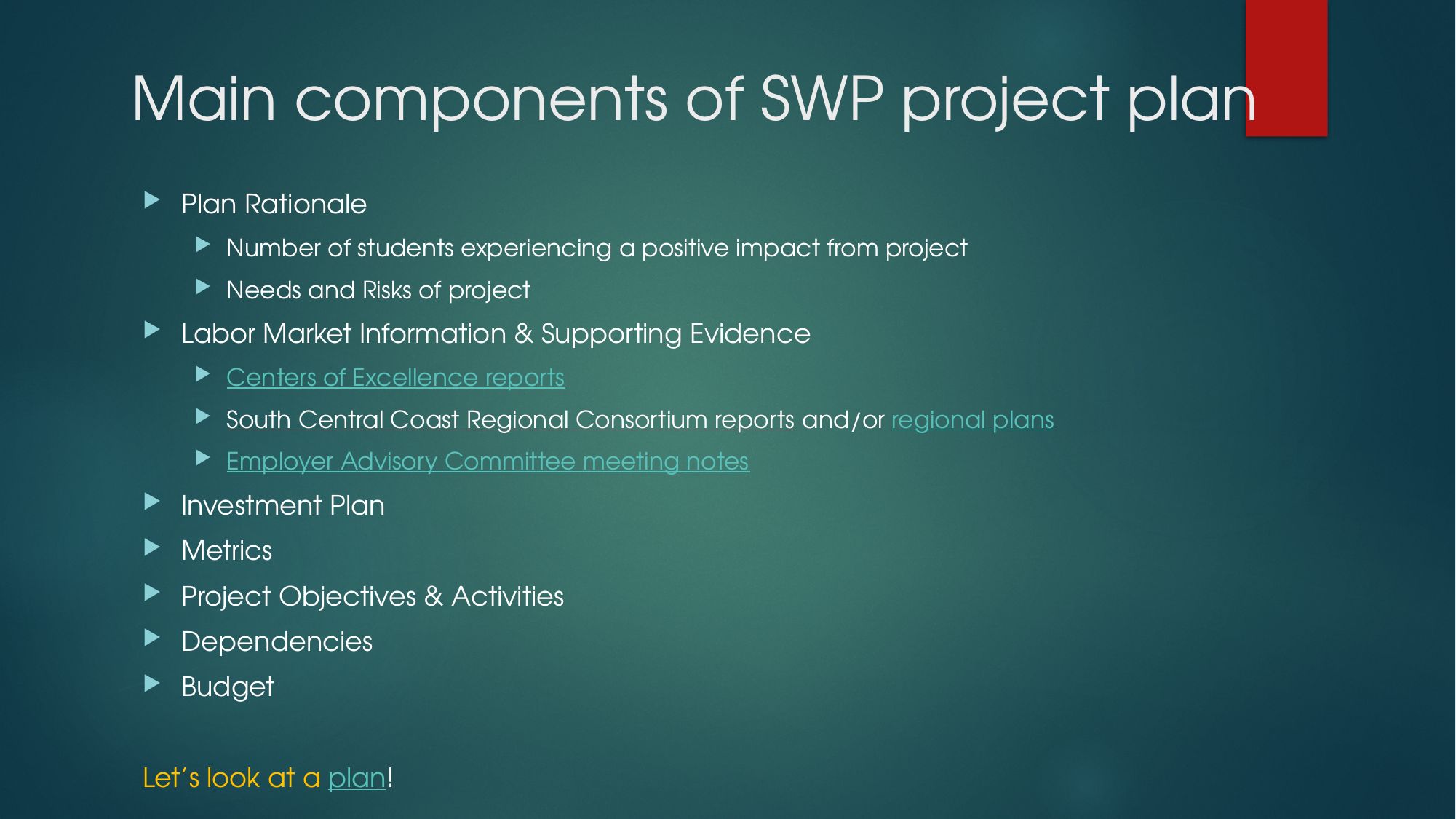

# Main components of SWP project plan
Plan Rationale
Number of students experiencing a positive impact from project
Needs and Risks of project
Labor Market Information & Supporting Evidence
Centers of Excellence reports
South Central Coast Regional Consortium reports and/or regional plans
Employer Advisory Committee meeting notes
Investment Plan
Metrics
Project Objectives & Activities
Dependencies
Budget

Let’s look at a plan!